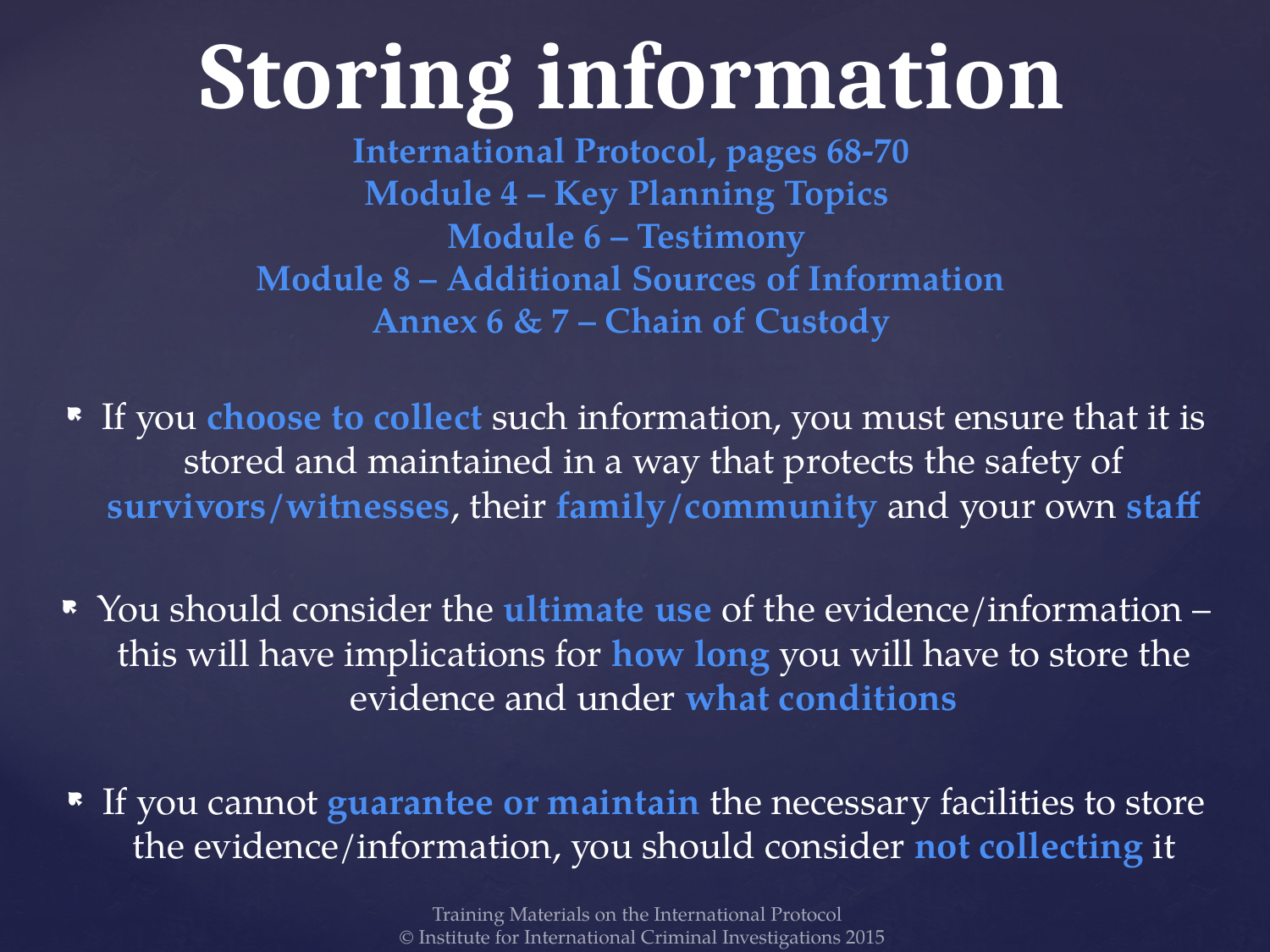

# Storing information International Protocol, pages 68-70 Module 4 – Key Planning Topics Module 6 – Testimony Module 8 – Additional Sources of Information Annex 6 & 7 – Chain of Custody
If you choose to collect such information, you must ensure that it is stored and maintained in a way that protects the safety of survivors/witnesses, their family/community and your own staff

You should consider the ultimate use of the evidence/information – this will have implications for how long you will have to store the evidence and under what conditions

If you cannot guarantee or maintain the necessary facilities to store the evidence/information, you should consider not collecting it
Training Materials on the International Protocol
© Institute for International Criminal Investigations 2015